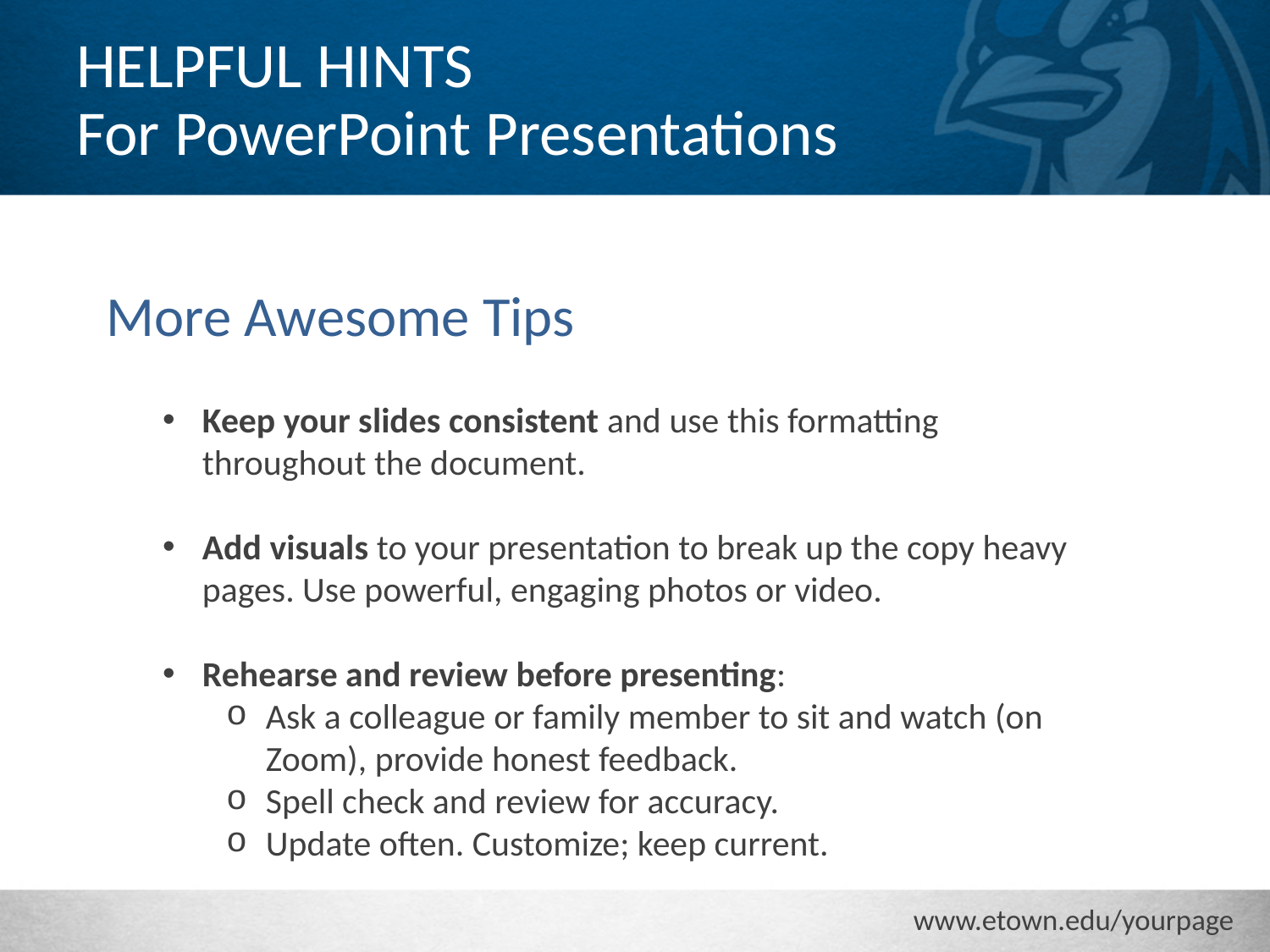

# HELPFUL HINTS
For PowerPoint Presentations
More Awesome Tips
Keep your slides consistent and use this formatting throughout the document.

Add visuals to your presentation to break up the copy heavy pages. Use powerful, engaging photos or video.

Rehearse and review before presenting:
Ask a colleague or family member to sit and watch (on Zoom), provide honest feedback.
Spell check and review for accuracy.
Update often. Customize; keep current.

www.etown.edu/yourpage